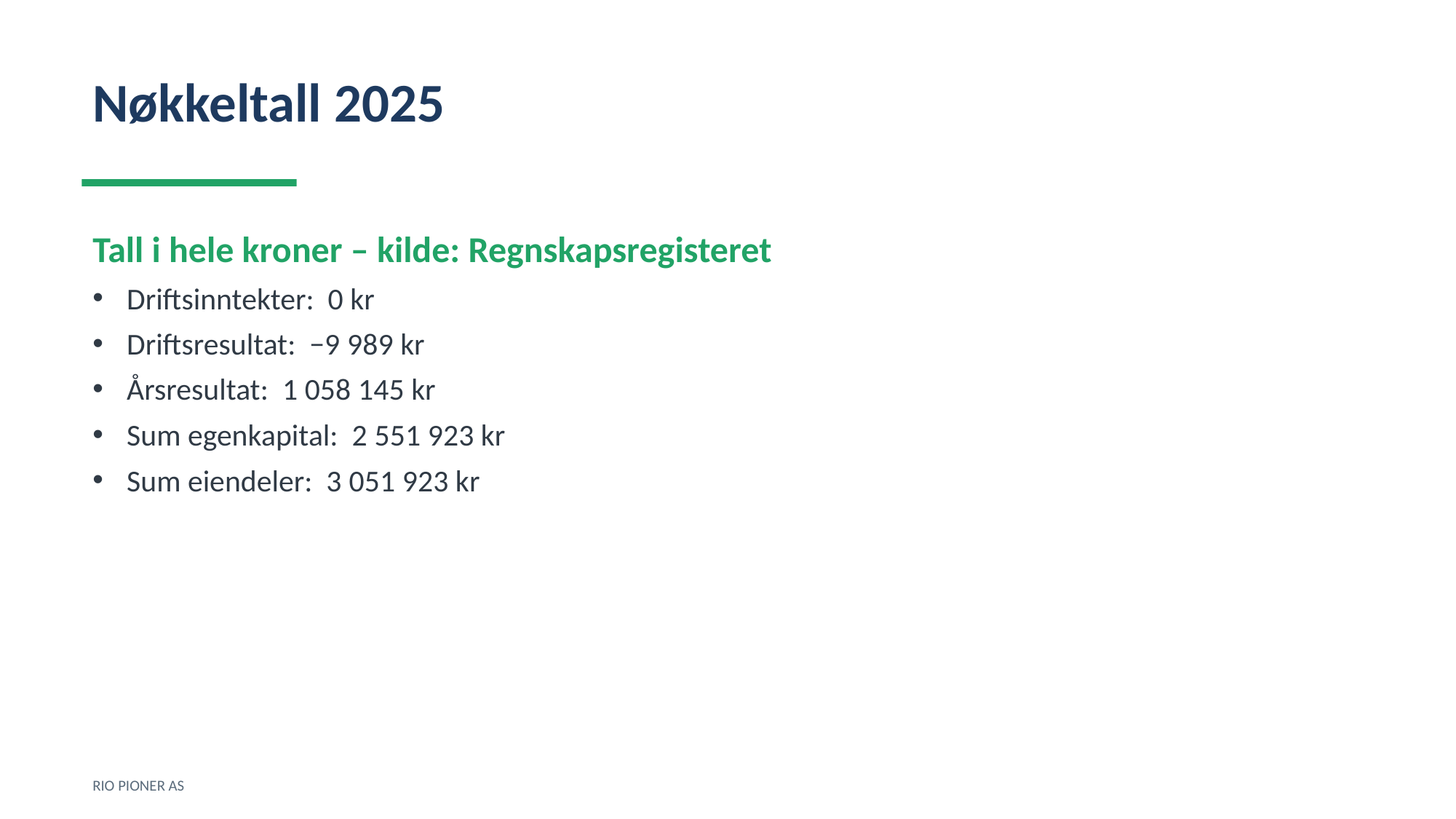

Nøkkeltall 2025

Tall i hele kroner – kilde: Regnskapsregisteret
Driftsinntekter:  0 kr
Driftsresultat:  −9 989 kr
Årsresultat:  1 058 145 kr
Sum egenkapital:  2 551 923 kr
Sum eiendeler:  3 051 923 kr
RIO PIONER AS